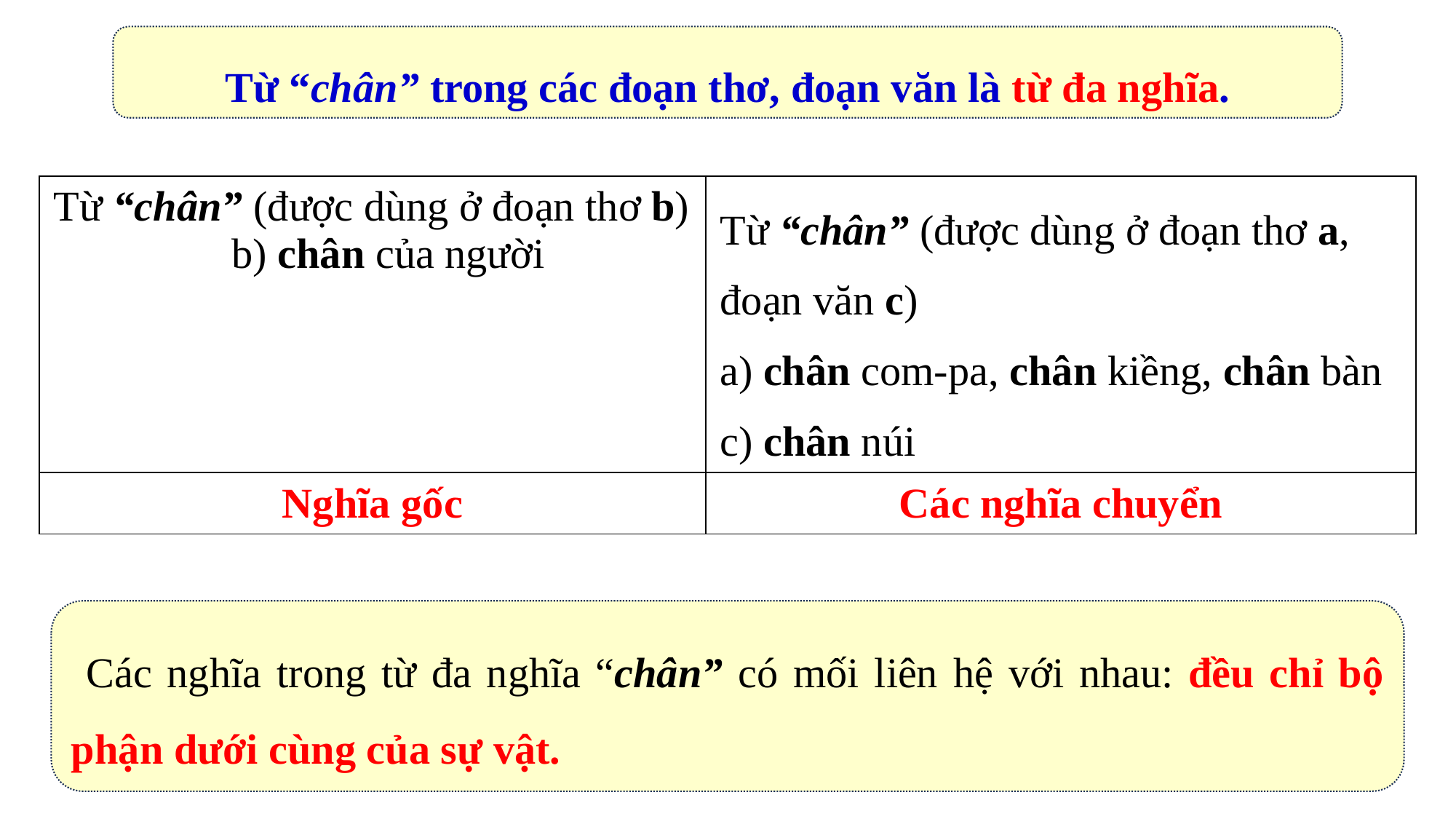

Từ “chân” trong các đoạn thơ, đoạn văn là từ đa nghĩa.
| Từ “chân” (được dùng ở đoạn thơ b) b) chân của người | Từ “chân” (được dùng ở đoạn thơ a, đoạn văn c) a) chân com-pa, chân kiềng, chân bàn c) chân núi |
| --- | --- |
| Nghĩa gốc | Các nghĩa chuyển |

 Các nghĩa trong từ đa nghĩa “chân” có mối liên hệ với nhau: đều chỉ bộ phận dưới cùng của sự vật.